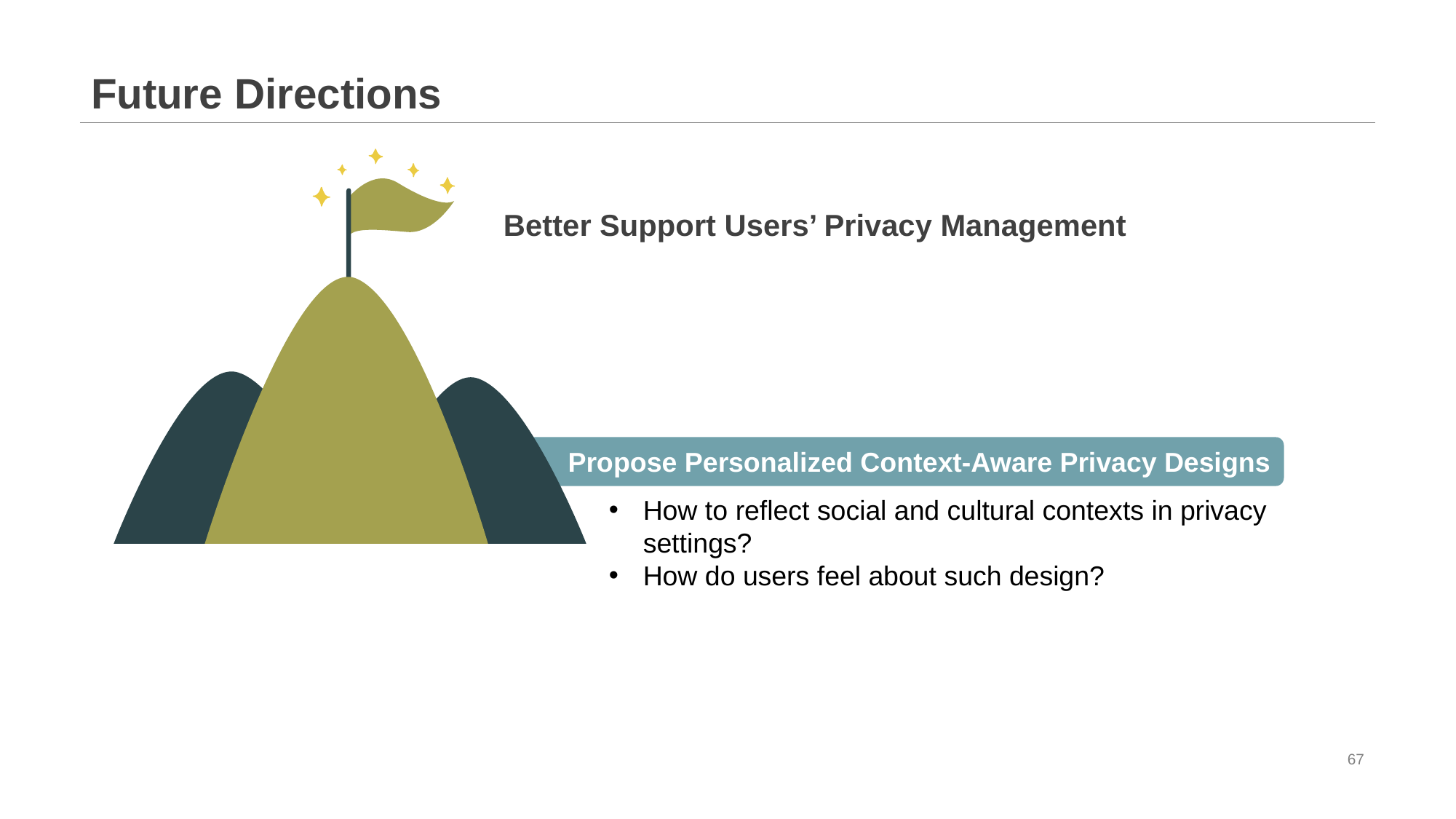

# Future Directions

Better Support Users’ Privacy Management

Propose Personalized Context-Aware Privacy Designs

How to reflect social and cultural contexts in privacy settings?
How do users feel about such design?
67